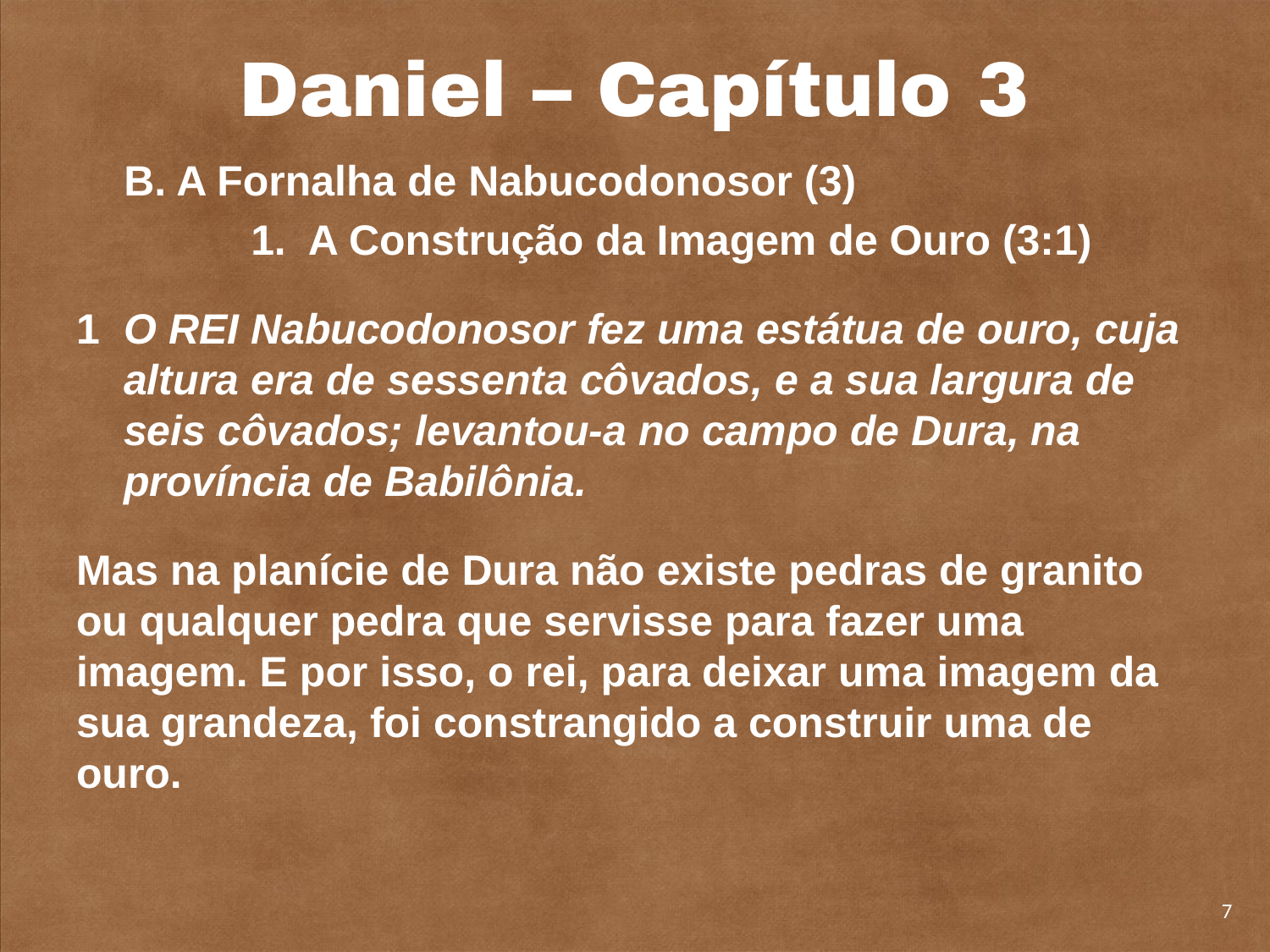

# Daniel – Capítulo 3
	B. A Fornalha de Nabucodonosor (3)
		1.  A Construção da Imagem de Ouro (3:1)

1	O REI Nabucodonosor fez uma estátua de ouro, cuja altura era de sessenta côvados, e a sua largura de seis côvados; levantou-a no campo de Dura, na província de Babilônia.

Mas na planície de Dura não existe pedras de granito ou qualquer pedra que servisse para fazer uma imagem. E por isso, o rei, para deixar uma imagem da sua grandeza, foi constrangido a construir uma de ouro.
7